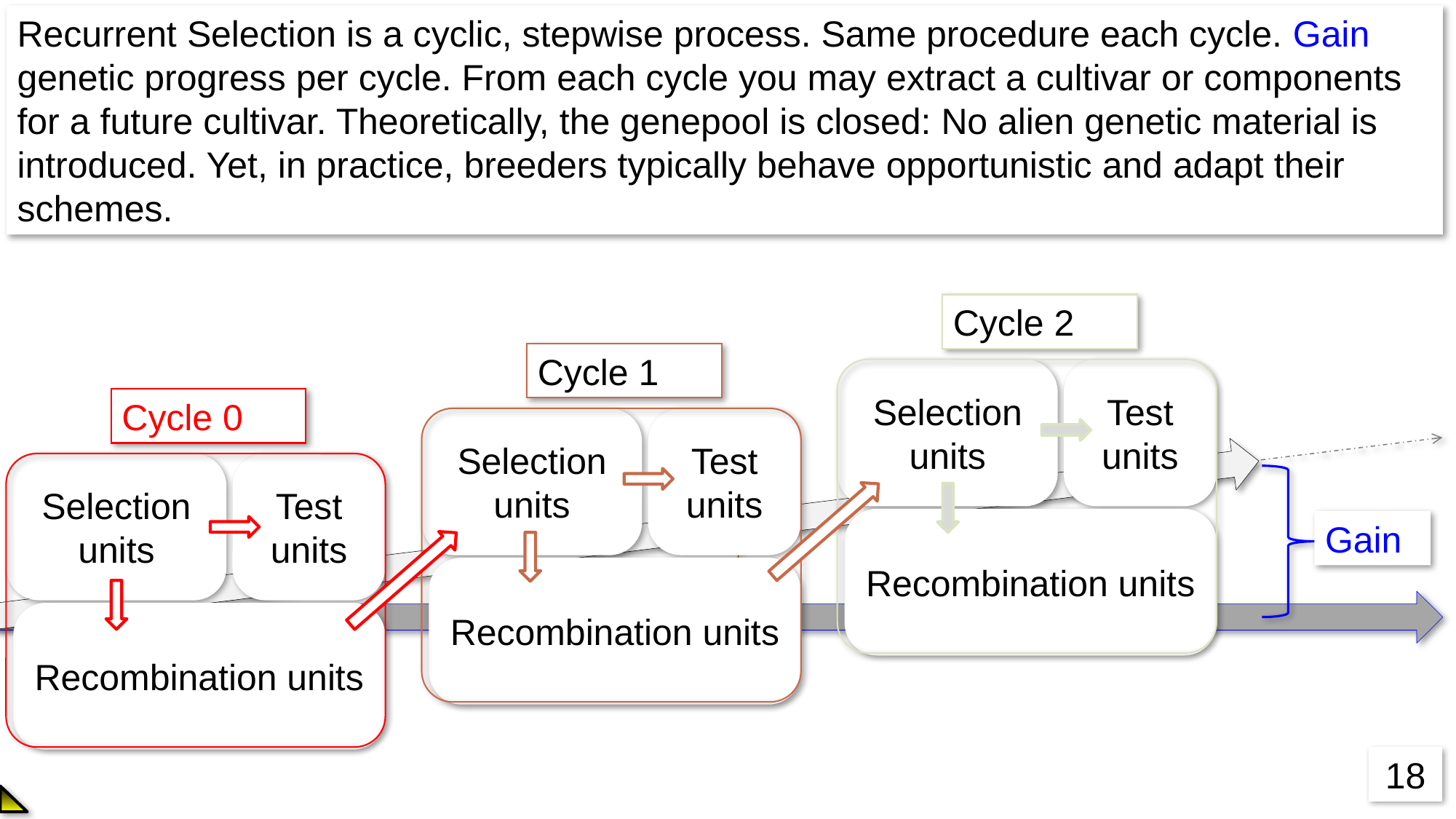

Recurrent Selection is a cyclic, stepwise process. Same procedure each cycle. Gain genetic progress per cycle. From each cycle you may extract a cultivar or components for a future cultivar. Theoretically, the genepool is closed: No alien genetic material is introduced. Yet, in practice, breeders typically behave opportunistic and adapt their schemes.
Cycle 2

Selection units
Test units

Recombination units
Cycle 1

Selection units
Test units

Recombination units
Cycle 0

Selection units
Test units

Recombination units

Gain

18